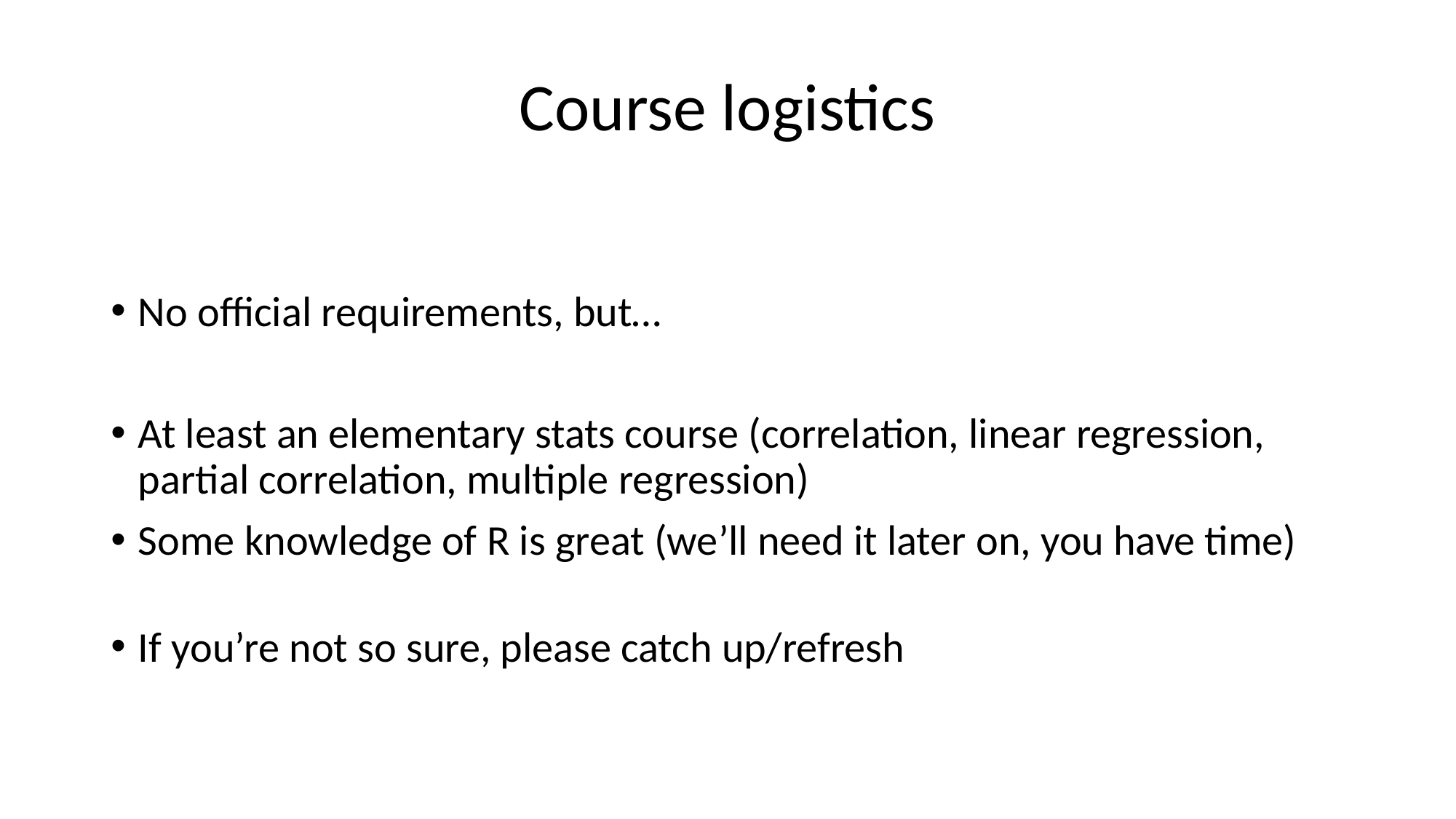

# Course logistics

No official requirements, but…

At least an elementary stats course (correlation, linear regression, partial correlation, multiple regression)
Some knowledge of R is great (we’ll need it later on, you have time)
If you’re not so sure, please catch up/refresh